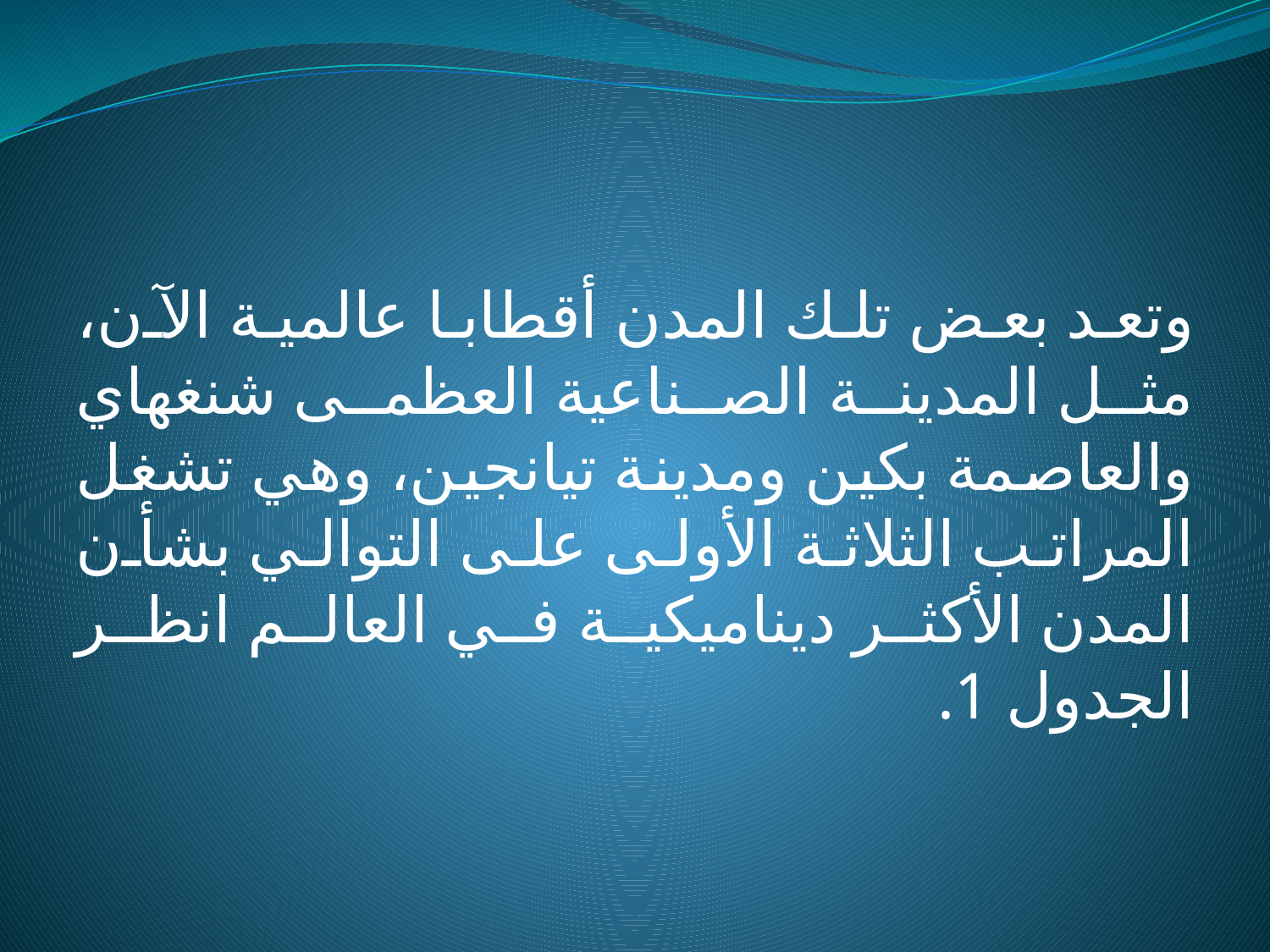

وتعد بعض تلك المدن أقطابا عالمية الآن، مثل المدينة الصناعية العظمى شنغهاي والعاصمة بكين ومدينة تيانجين، وهي تشغل المراتب الثلاثة الأولى على التوالي بشأن المدن الأكثر ديناميكية في العالم انظر الجدول 1.